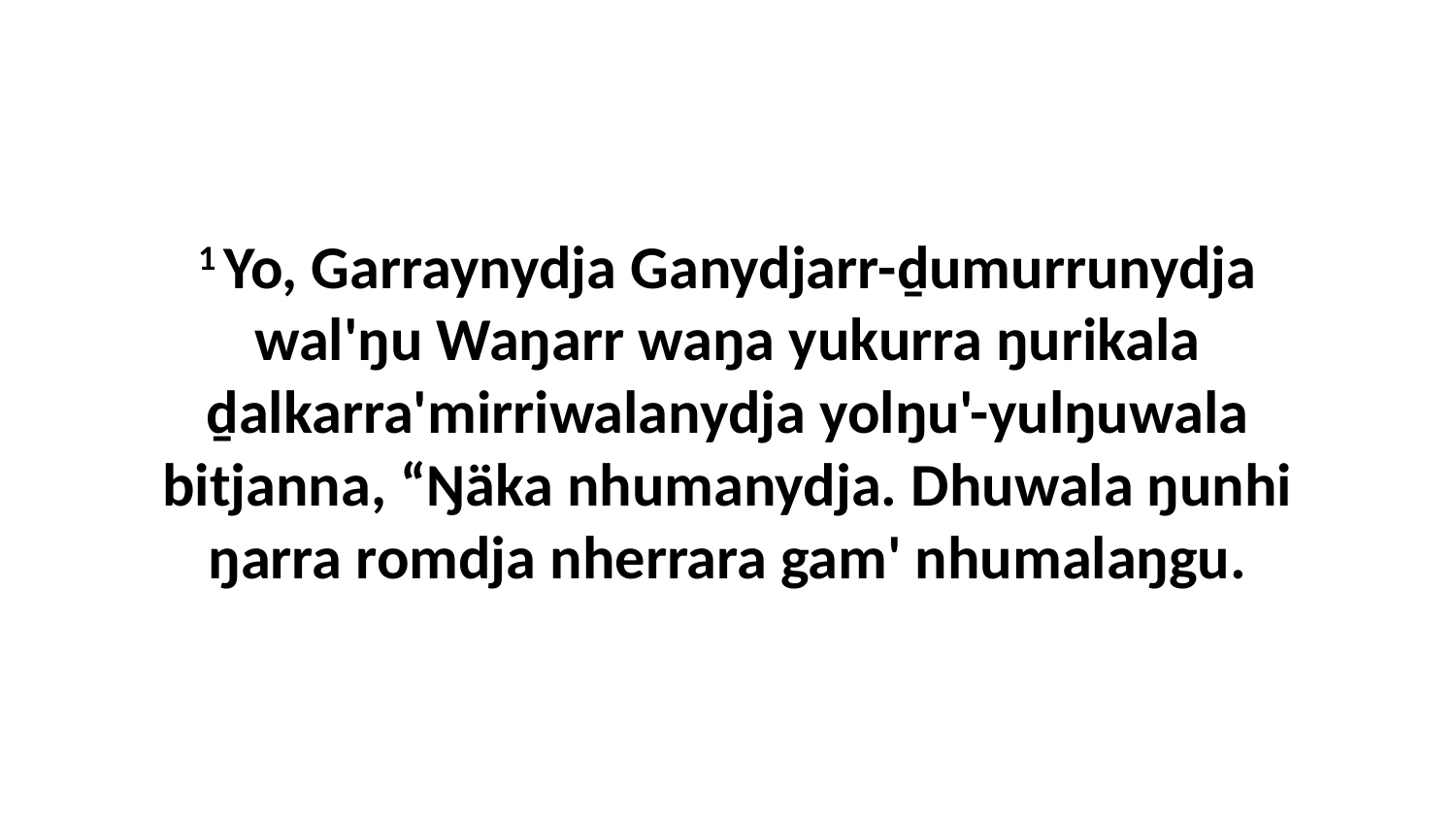

1 Yo, Garraynydja Ganydjarr-ḏumurrunydja wal'ŋu Waŋarr waŋa yukurra ŋurikala ḏalkarra'mirriwalanydja yolŋu'-yulŋuwala bitjanna, “Ŋäka nhumanydja. Dhuwala ŋunhi ŋarra romdja nherrara gam' nhumalaŋgu.